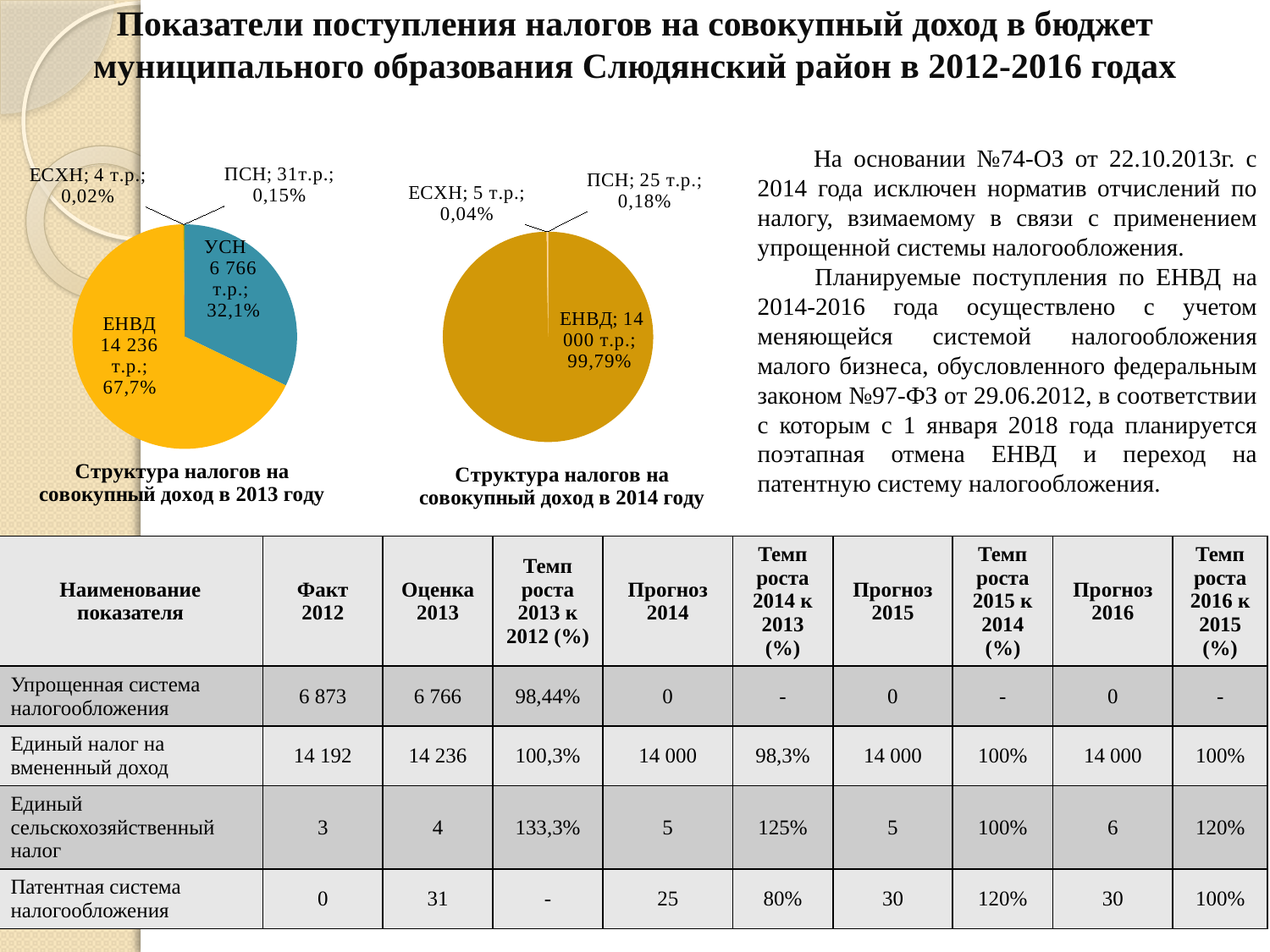

# Показатели поступления налогов на совокупный доход в бюджет муниципального образования Слюдянский район в 2012-2016 годах

### Chart: Структура налогов на совокупный доход в 2014 году

| Category | Структура налогов на совокупный доход в 2014 году |
|---|---|
| ЕНВД | 14000.0 |
| ЕСХН | 5.0 |
| ПСН | 25.0 |

### Chart: Структура налогов на совокупный доход в 2013 году

| Category | Структура налогов на совокупный доход в 2013 году |
|---|---|
| УСНО | 6766.0 |
| ЕНВД | 14236.0 |
| ЕСХН | 4.0 |
| ПСН | 31.0 |
     На основании №74-ОЗ от 22.10.2013г. с 2014 года исключен норматив отчислений по налогу, взимаемому в связи с применением упрощенной системы налогообложения.
     Планируемые поступления по ЕНВД на 2014-2016 года осуществлено с учетом меняющейся системой налогообложения малого бизнеса, обусловленного федеральным законом №97-ФЗ от 29.06.2012, в соответствии с которым с 1 января 2018 года планируется поэтапная отмена ЕНВД и переход на патентную систему налогообложения.
| Наименование показателя | Факт 2012 | Оценка 2013 | Темп роста 2013 к 2012 (%) | Прогноз 2014 | Темп роста 2014 к 2013 (%) | Прогноз 2015 | Темп роста 2015 к 2014 (%) | Прогноз 2016 | Темп роста 2016 к 2015 (%) |
| --- | --- | --- | --- | --- | --- | --- | --- | --- | --- |
| Упрощенная система налогообложения | 6 873 | 6 766 | 98,44% | 0 | - | 0 | - | 0 | - |
| Единый налог на вмененный доход | 14 192 | 14 236 | 100,3% | 14 000 | 98,3% | 14 000 | 100% | 14 000 | 100% |
| Единый сельскохозяйственный налог | 3 | 4 | 133,3% | 5 | 125% | 5 | 100% | 6 | 120% |
| Патентная система налогообложения | 0 | 31 | - | 25 | 80% | 30 | 120% | 30 | 100% |